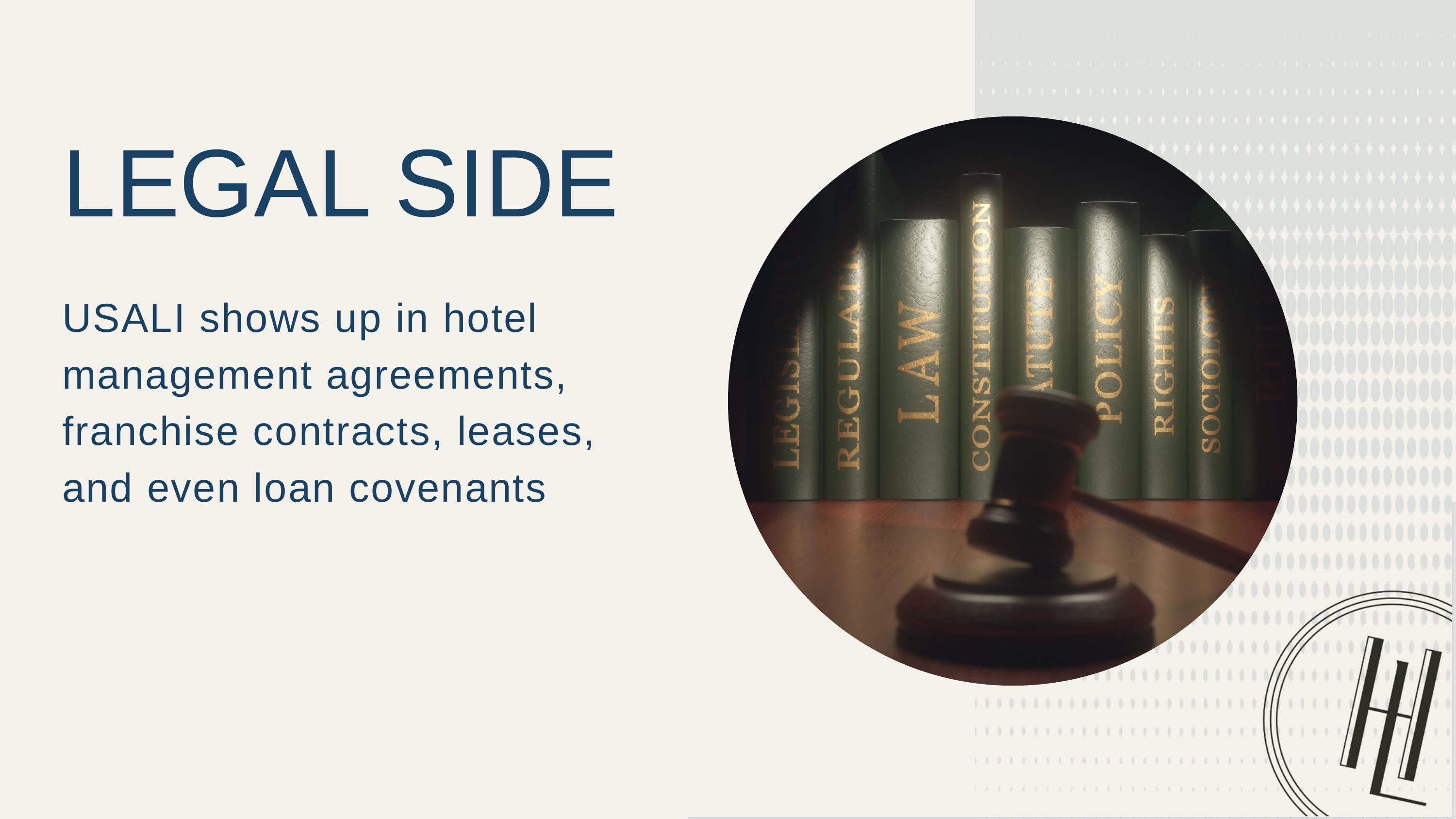

LEGAL SIDE

USALI shows up in hotel management agreements, franchise contracts, leases, and even loan covenants